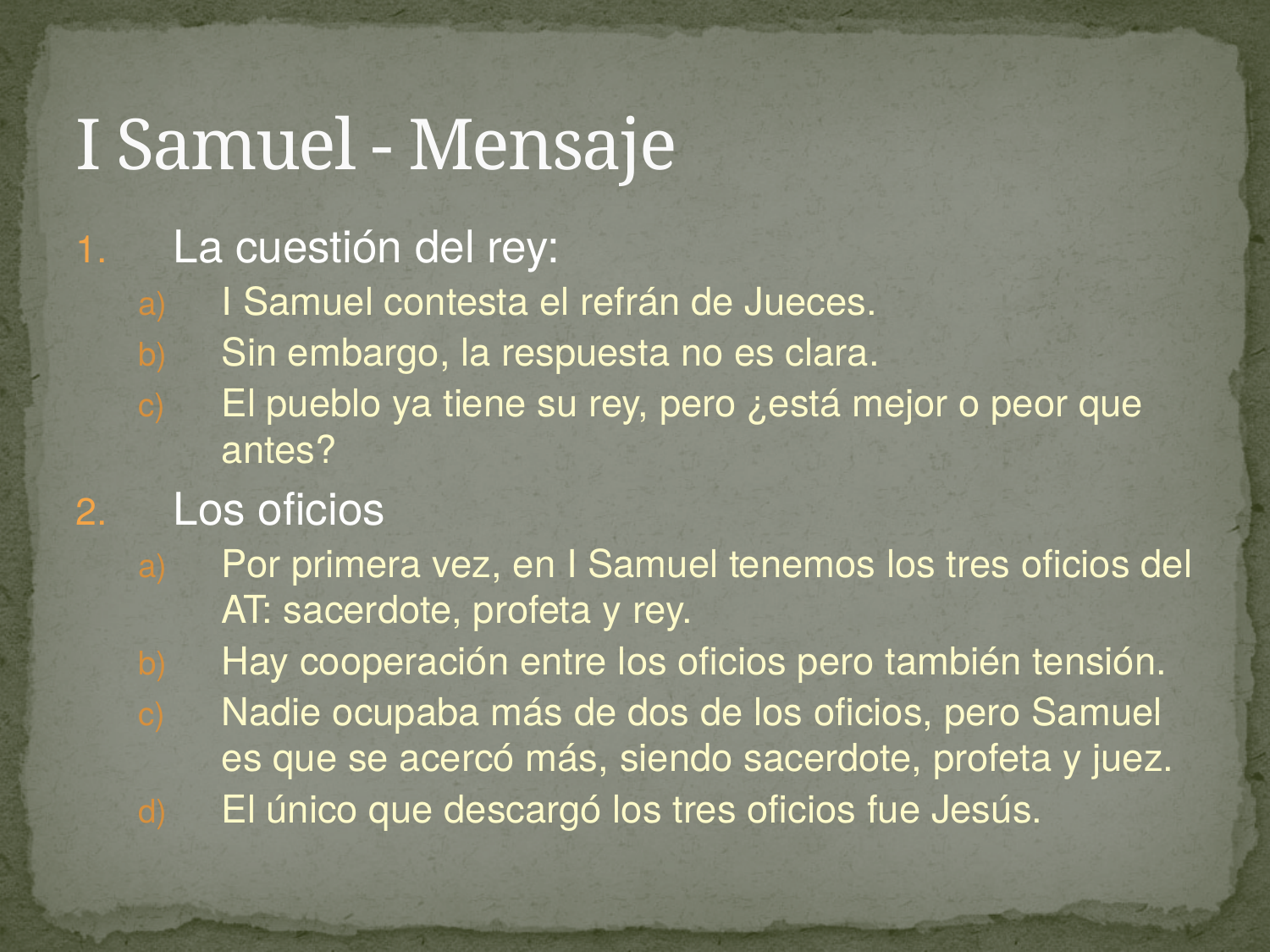

# I Samuel - Mensaje
La cuestión del rey:
I Samuel contesta el refrán de Jueces.
Sin embargo, la respuesta no es clara.
El pueblo ya tiene su rey, pero ¿está mejor o peor que antes?
Los oficios
Por primera vez, en I Samuel tenemos los tres oficios del AT: sacerdote, profeta y rey.
Hay cooperación entre los oficios pero también tensión.
Nadie ocupaba más de dos de los oficios, pero Samuel es que se acercó más, siendo sacerdote, profeta y juez.
El único que descargó los tres oficios fue Jesús.